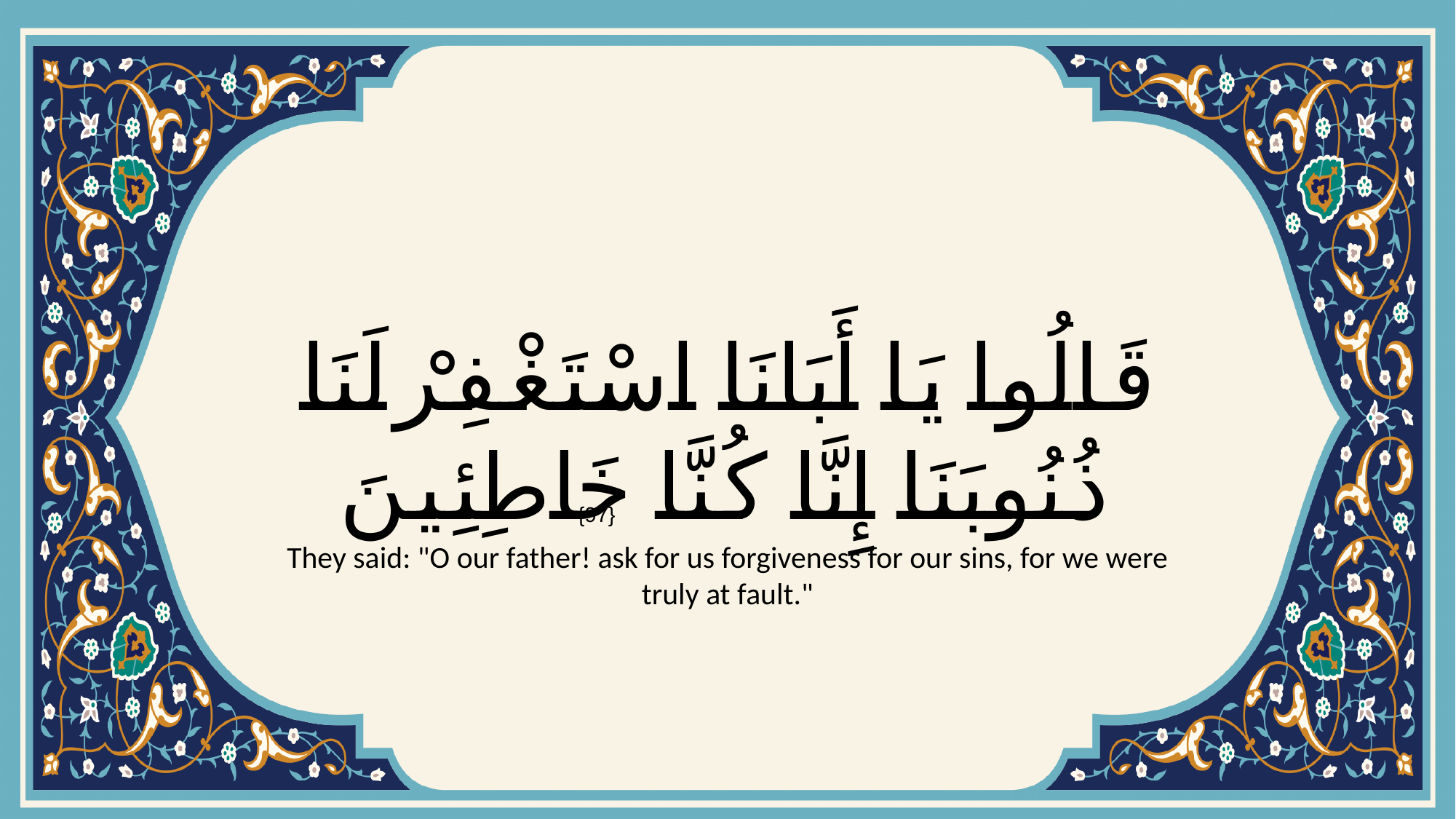

# قَالُوا يَا أَبَانَا اسْتَغْفِرْ لَنَا ذُنُوبَنَا إِنَّا كُنَّا خَاطِئِينَ
{97}
They said: "O our father! ask for us forgiveness for our sins, for we were truly at fault."